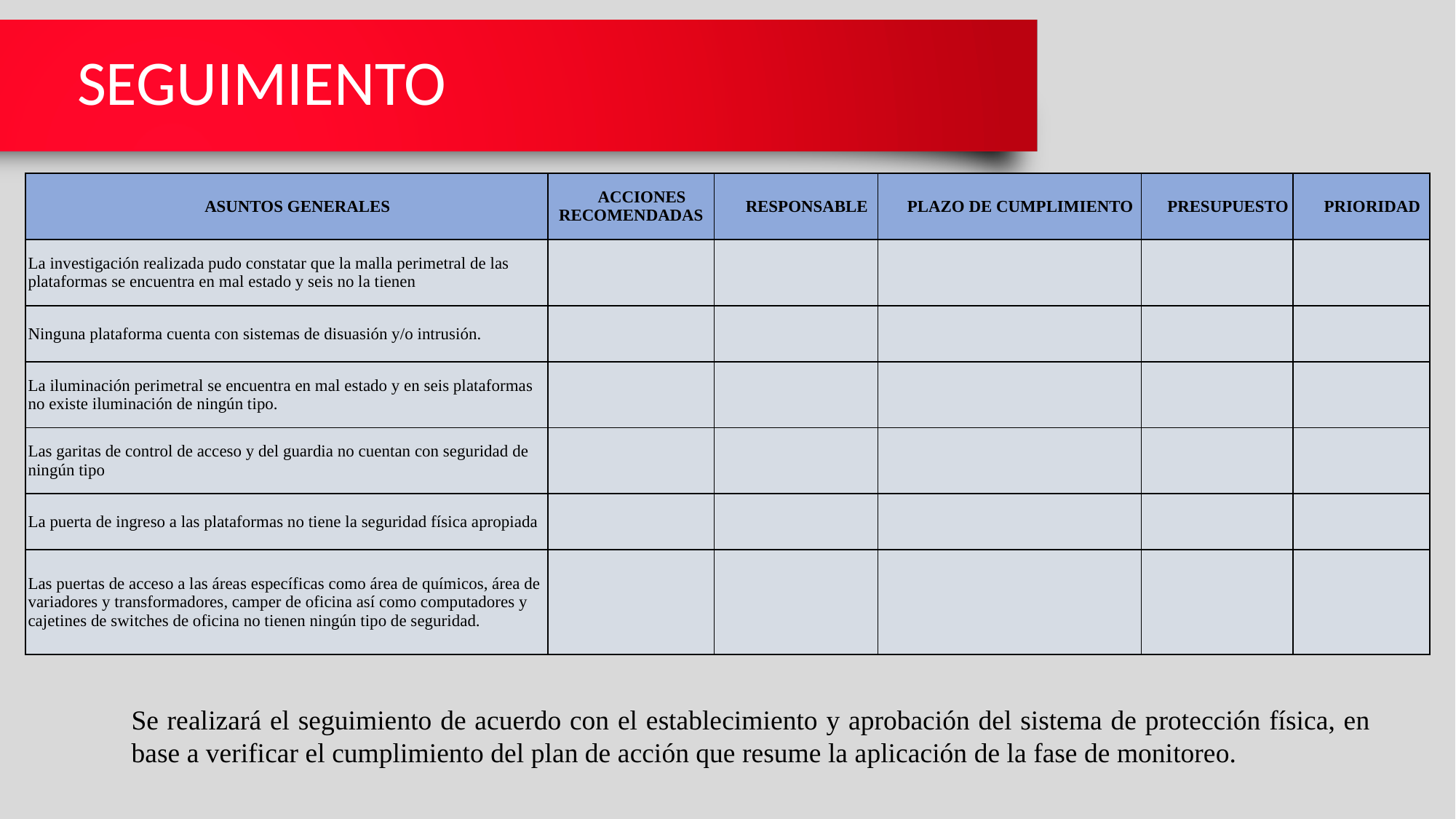

# SEGUIMIENTO
| ASUNTOS GENERALES | ACCIONES RECOMENDADAS | RESPONSABLE | PLAZO DE CUMPLIMIENTO | PRESUPUESTO | PRIORIDAD |
| --- | --- | --- | --- | --- | --- |
| La investigación realizada pudo constatar que la malla perimetral de las plataformas se encuentra en mal estado y seis no la tienen |  |  |  |  |  |
| Ninguna plataforma cuenta con sistemas de disuasión y/o intrusión. |  |  |  |  |  |
| La iluminación perimetral se encuentra en mal estado y en seis plataformas no existe iluminación de ningún tipo. |  |  |  |  |  |
| Las garitas de control de acceso y del guardia no cuentan con seguridad de ningún tipo |  |  |  |  |  |
| La puerta de ingreso a las plataformas no tiene la seguridad física apropiada |  |  |  |  |  |
| Las puertas de acceso a las áreas específicas como área de químicos, área de variadores y transformadores, camper de oficina así como computadores y cajetines de switches de oficina no tienen ningún tipo de seguridad. |  |  |  |  |  |
Se realizará el seguimiento de acuerdo con el establecimiento y aprobación del sistema de protección física, en base a verificar el cumplimiento del plan de acción que resume la aplicación de la fase de monitoreo.